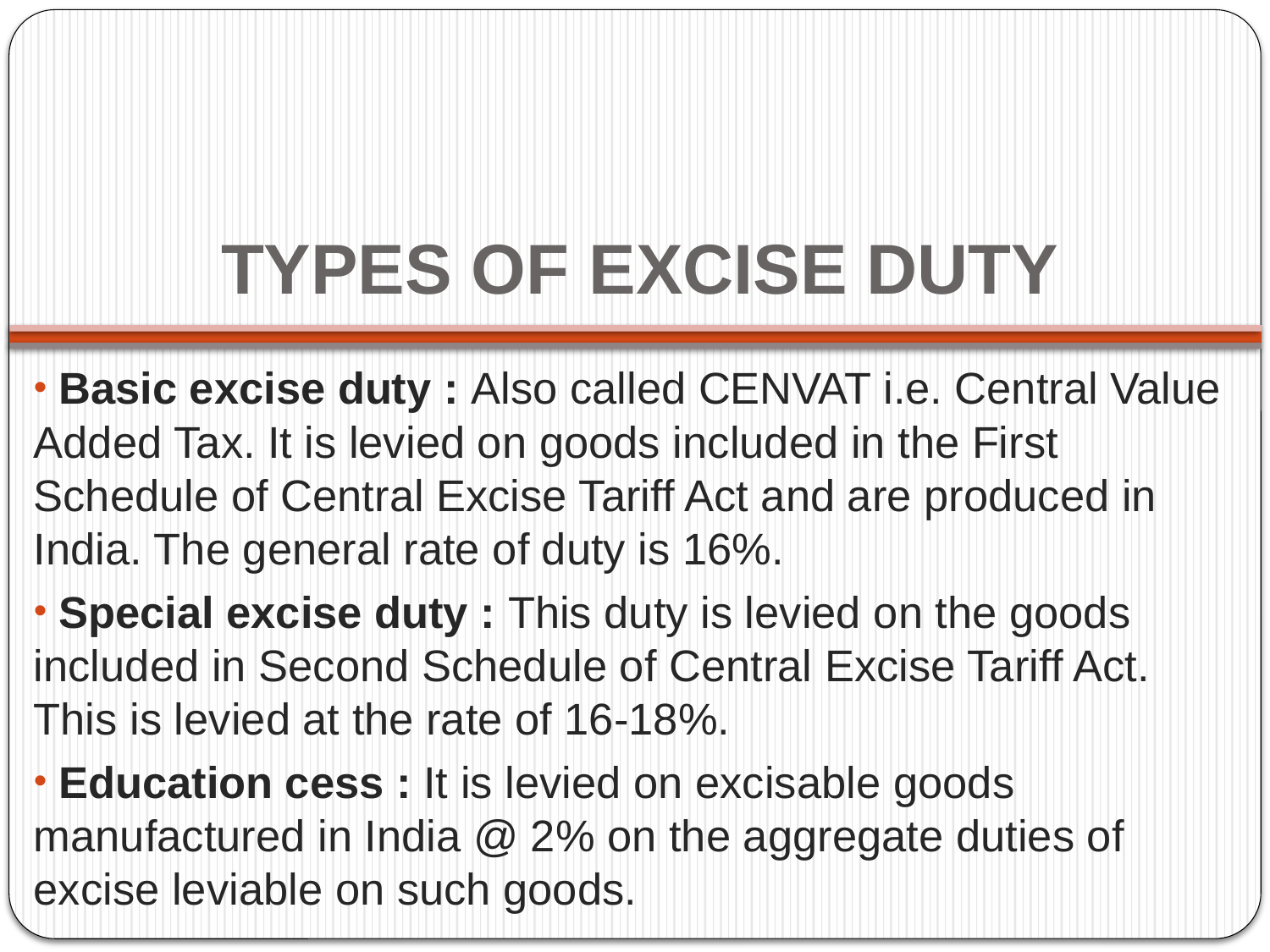

# TYPES OF EXCISE DUTY
 Basic excise duty : Also called CENVAT i.e. Central Value Added Tax. It is levied on goods included in the First Schedule of Central Excise Tariff Act and are produced in India. The general rate of duty is 16%.
 Special excise duty : This duty is levied on the goods included in Second Schedule of Central Excise Tariff Act. This is levied at the rate of 16-18%.
 Education cess : It is levied on excisable goods manufactured in India @ 2% on the aggregate duties of excise leviable on such goods.